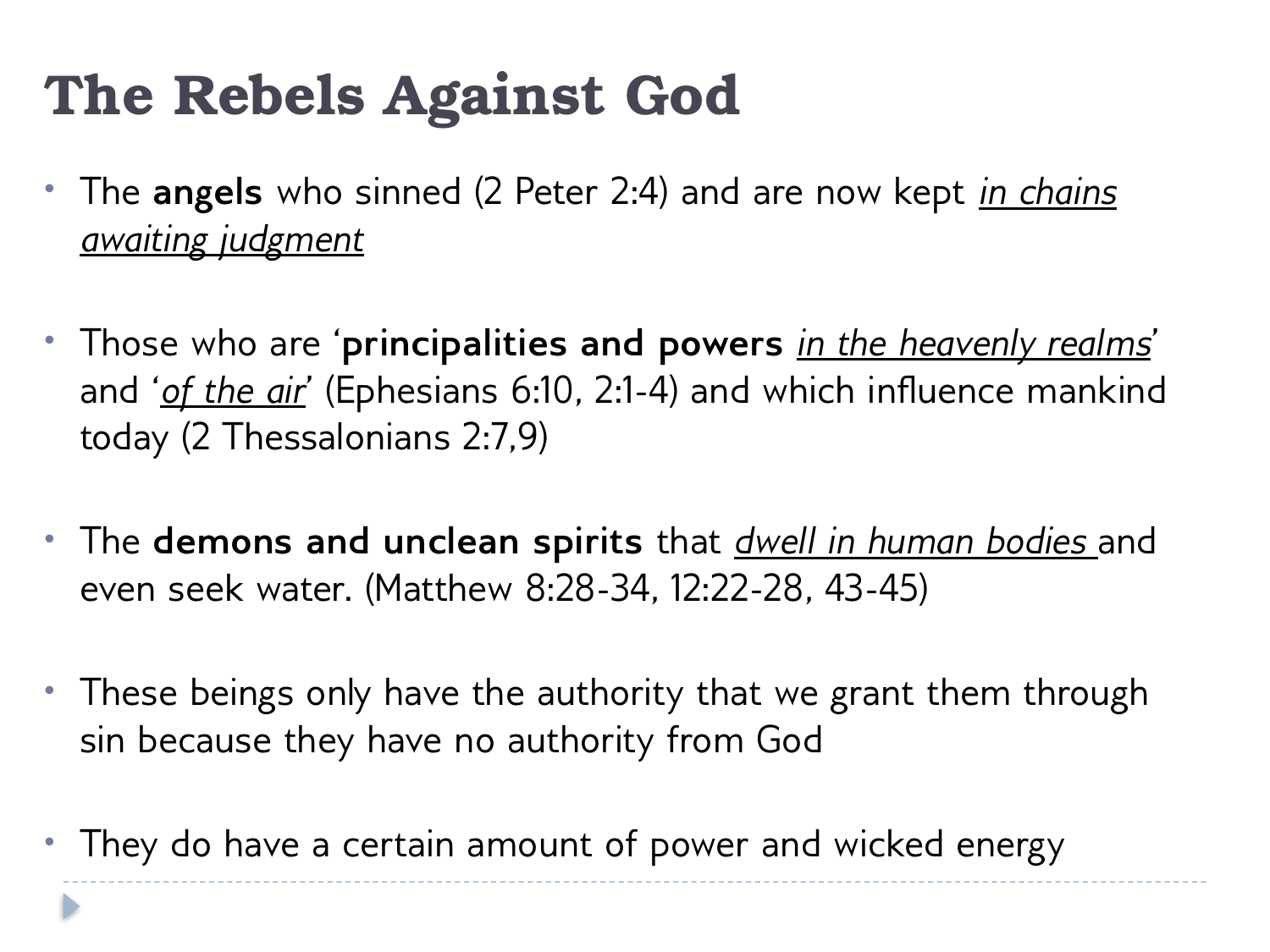

The Rebels Against God
The angels who sinned (2 Peter 2:4) and are now kept in chains awaiting judgment
Those who are ‘principalities and powers in the heavenly realms’  and ‘of the air’ (Ephesians 6:10, 2:1-4) and which influence mankind today (2 Thessalonians 2:7,9)
The demons and unclean spirits that dwell in human bodies and even seek water. (Matthew 8:28-34, 12:22-28, 43-45)
These beings only have the authority that we grant them through sin because they have no authority from God
They do have a certain amount of power and wicked energy